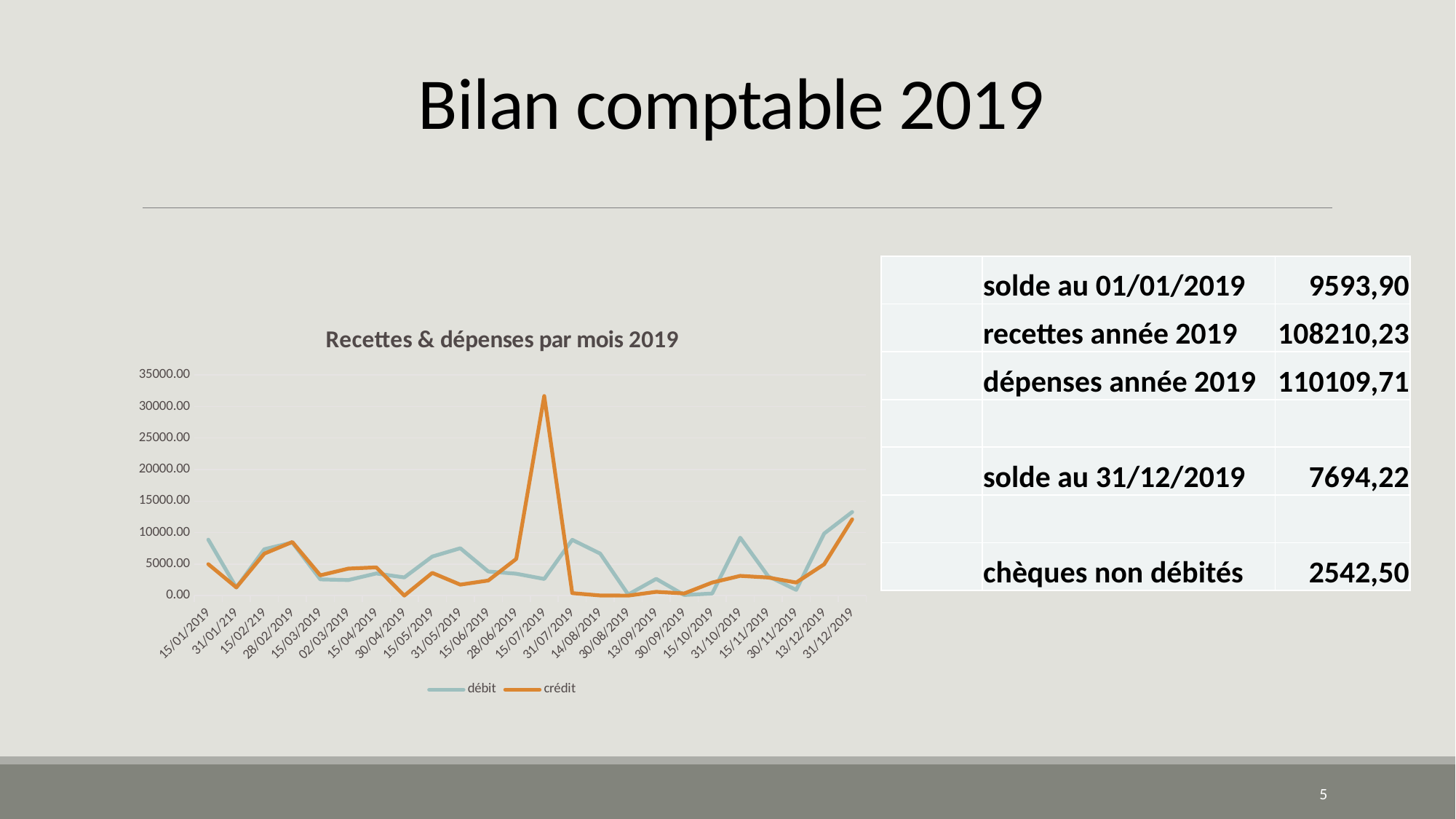

# Bilan comptable 2019

|  | solde au 01/01/2019 | 9593,90 |
| --- | --- | --- |
|  | recettes année 2019 | 108210,23 |
|  | dépenses année 2019 | 110109,71 |
|  |  |  |
|  | solde au 31/12/2019 | 7694,22 |
|  |  |  |
|  | chèques non débités | 2542,50 |

### Chart: Recettes & dépenses par mois 2019

| Category | débit | crédit |
|---|---|---|
| 15/01/2019 | 8878.65 | 4984.9 |
| 31/01/219 | 1269.3 | 1301.4 |
| 15/02/219 | 7354.46 | 6652.7 |
| 28/02/2019 | 8427.68 | 8502.5 |
| 15/03/2019 | 2577.73 | 3213.3 |
| 02/03/2019 | 2466.8 | 4280.7 |
| 15/04/2019 | 3506.77 | 4480.6 |
| 30/04/2019 | 2879.58 | 0.0 |
| 15/05/2019 | 6195.36 | 3605.9 |
| 31/05/2019 | 7513.97 | 1737.2 |
| 15/06/2019 | 3820.1 | 2391.67 |
| 28/06/2019 | 3470.25 | 5824.0 |
| 15/07/2019 | 2632.94 | 31671.69 |
| 31/07/2019 | 8847.7 | 391.8 |
| 14/08/2019 | 6659.0 | 13.97 |
| 30/08/2019 | 168.7 | 0.0 |
| 13/09/2019 | 2656.17 | 596.9 |
| 30/09/2019 | 90.0 | 337.5 |
| 15/10/2019 | 327.6 | 2068.5 |
| 31/10/2019 | 9182.2 | 3123.7 |
| 15/11/2019 | 3064.0 | 2866.45 |
| 30/11/2019 | 905.65 | 2066.75 |
| 13/12/2019 | 9846.86 | 4969.7 |
| 31/12/2019 | 13261.9 | 12097.8 |
5